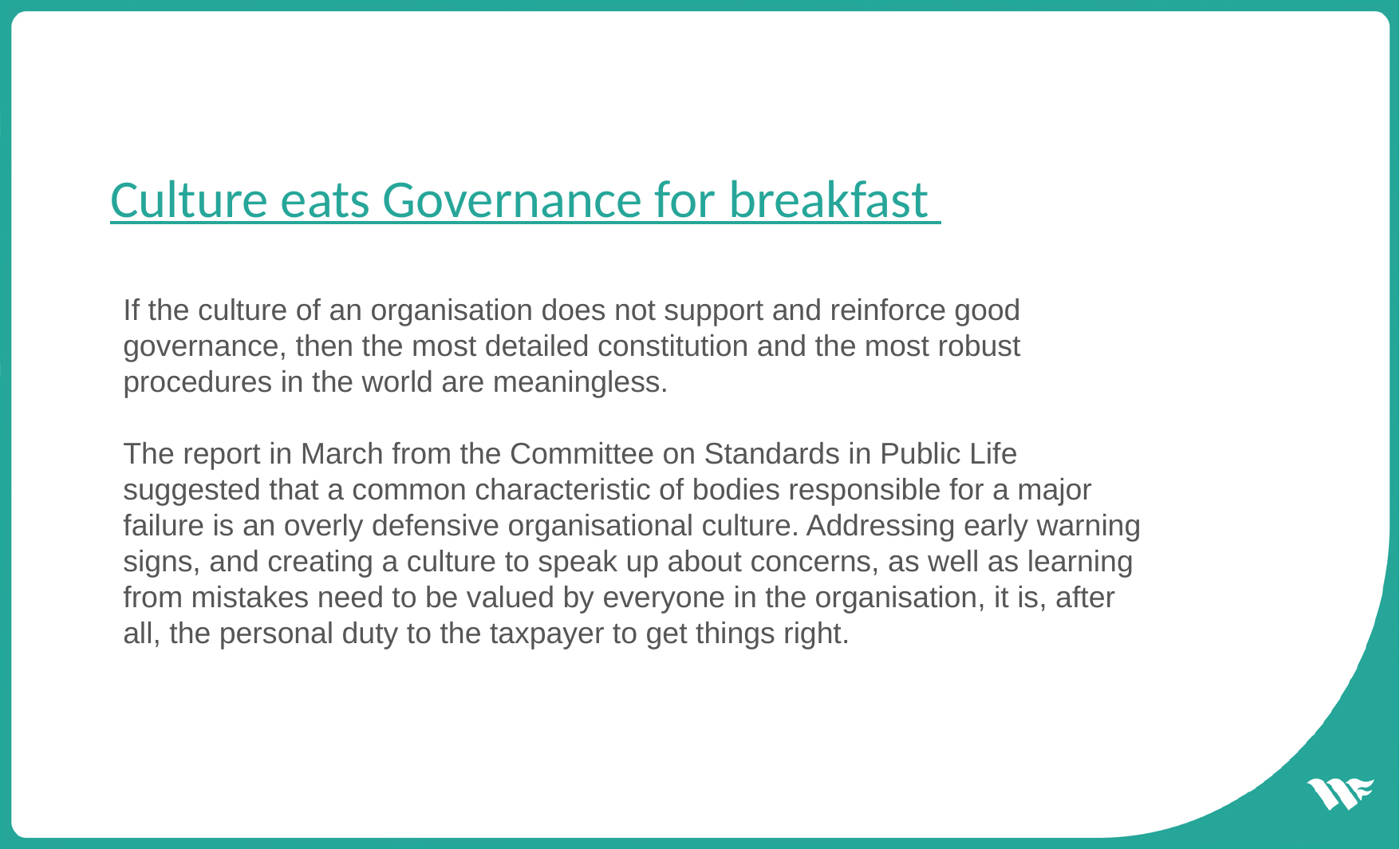

# Culture eats Governance for breakfast
If the culture of an organisation does not support and reinforce good governance, then the most detailed constitution and the most robust procedures in the world are meaningless.

The report in March from the Committee on Standards in Public Life suggested that a common characteristic of bodies responsible for a major failure is an overly defensive organisational culture. Addressing early warning signs, and creating a culture to speak up about concerns, as well as learning from mistakes need to be valued by everyone in the organisation, it is, after all, the personal duty to the taxpayer to get things right.